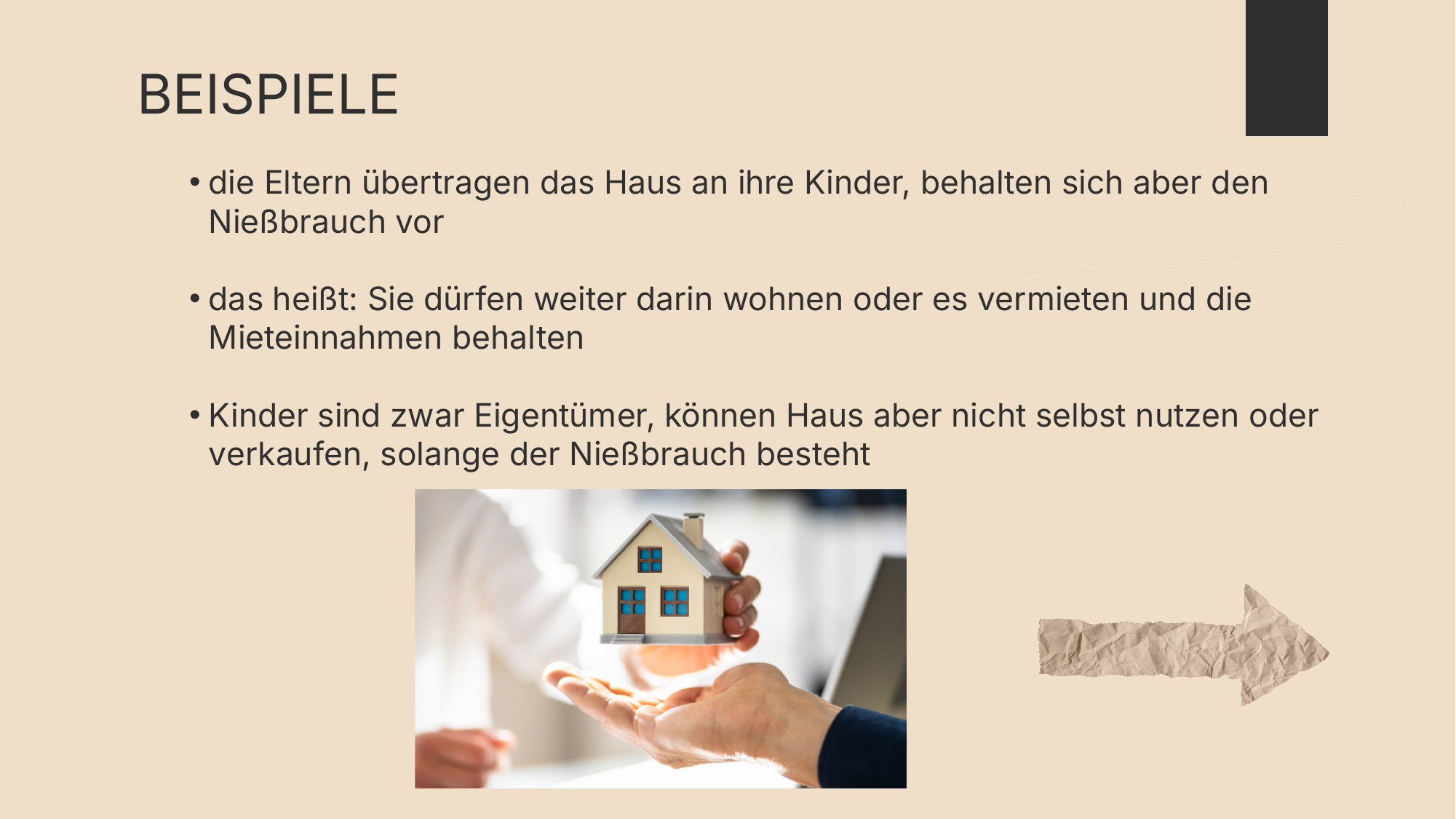

BEISPIELE
die Eltern übertragen das Haus an ihre Kinder, behalten sich aber den Nießbrauch vor

das heißt: Sie dürfen weiter darin wohnen oder es vermieten und die Mieteinnahmen behalten

Kinder sind zwar Eigentümer, können Haus aber nicht selbst nutzen oder verkaufen, solange der Nießbrauch besteht